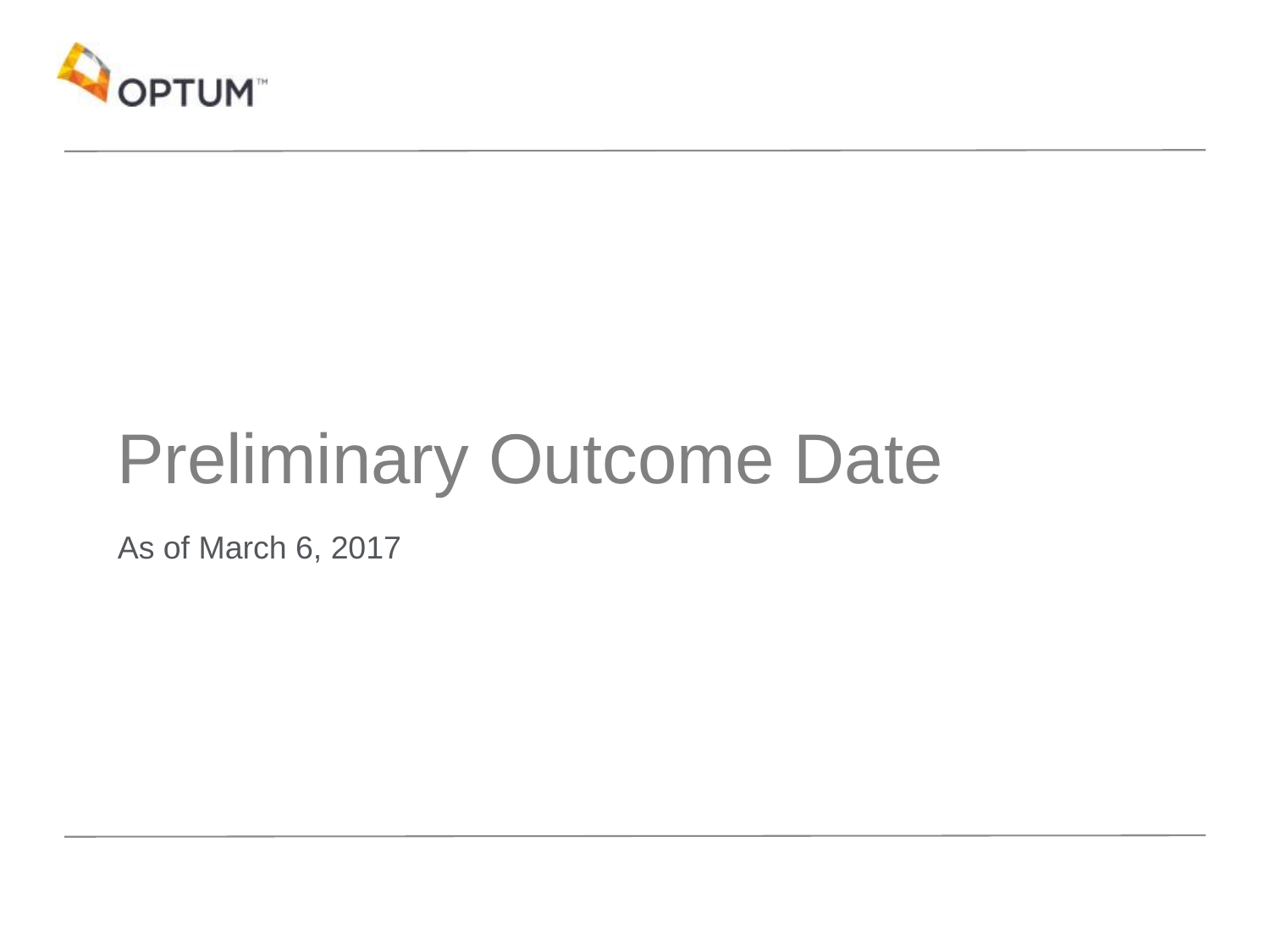

# Preliminary Outcome Date
As of March 6, 2017